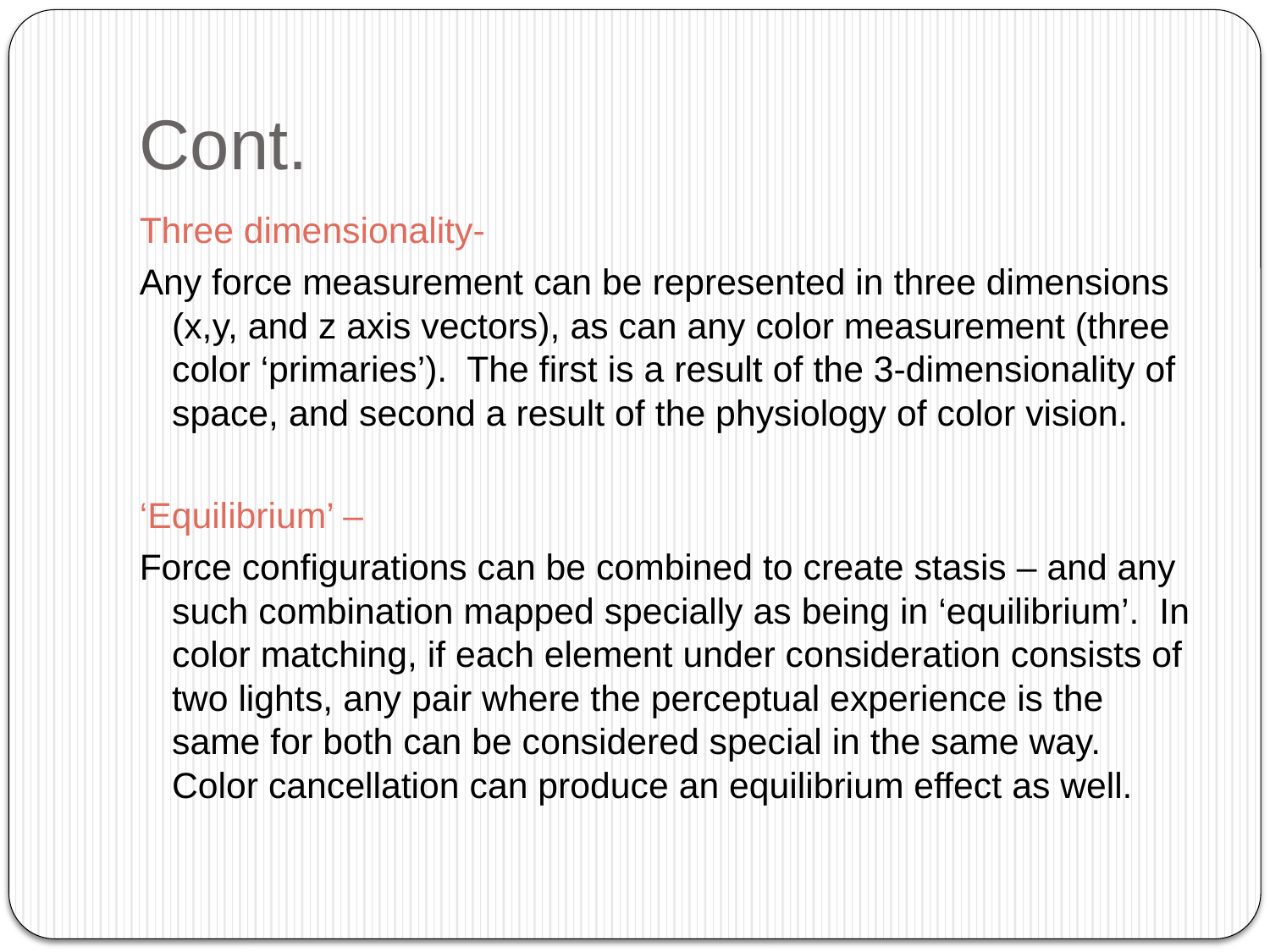

# Cont.
Three dimensionality-
Any force measurement can be represented in three dimensions (x,y, and z axis vectors), as can any color measurement (three color ‘primaries’).  The first is a result of the 3-dimensionality of space, and second a result of the physiology of color vision.

‘Equilibrium’ –
Force configurations can be combined to create stasis – and any such combination mapped specially as being in ‘equilibrium’.  In color matching, if each element under consideration consists of two lights, any pair where the perceptual experience is the same for both can be considered special in the same way.  Color cancellation can produce an equilibrium effect as well.